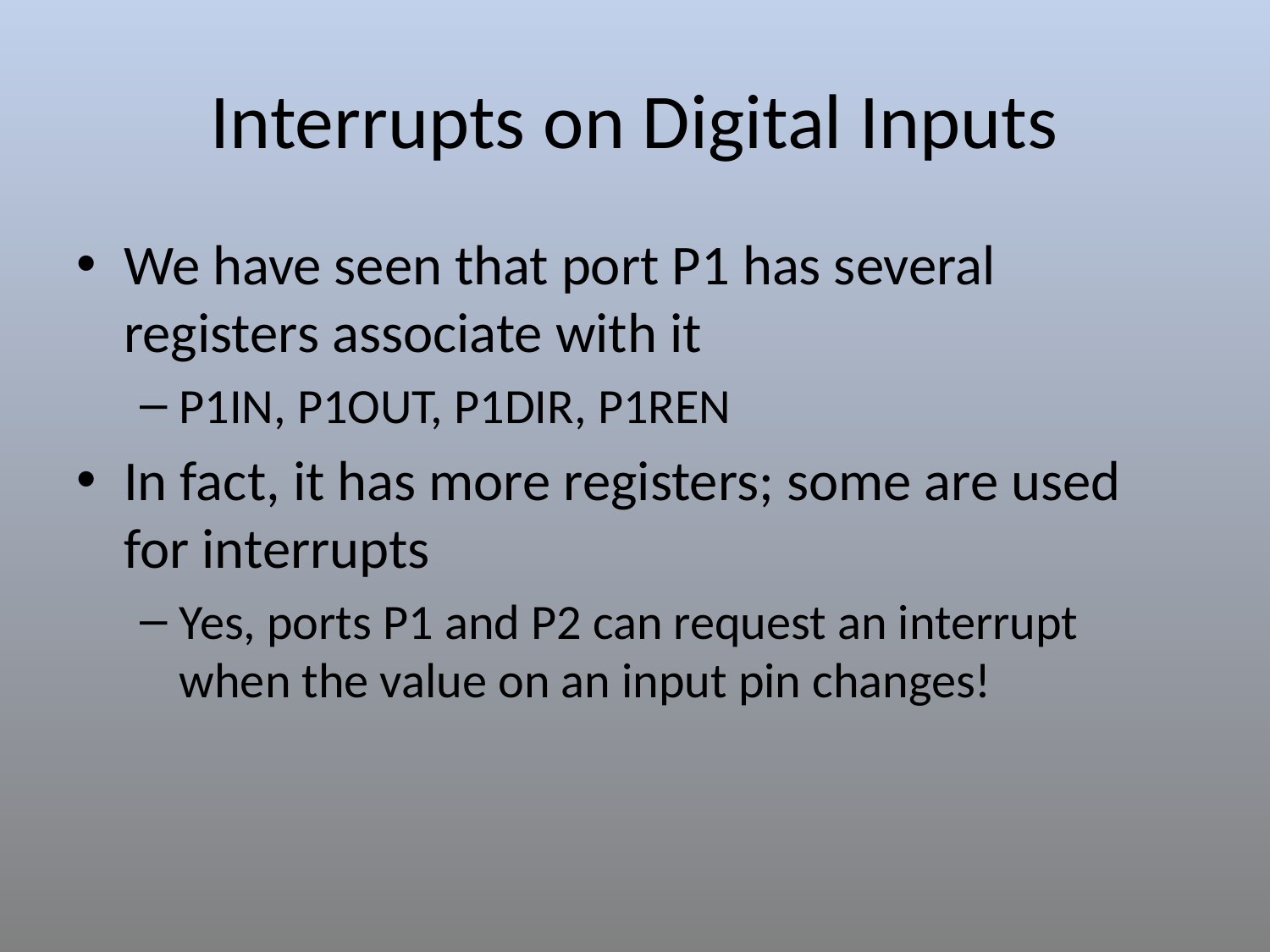

# Interrupts on Digital Inputs
We have seen that port P1 has several registers associate with it
P1IN, P1OUT, P1DIR, P1REN
In fact, it has more registers; some are used for interrupts
Yes, ports P1 and P2 can request an interrupt when the value on an input pin changes!